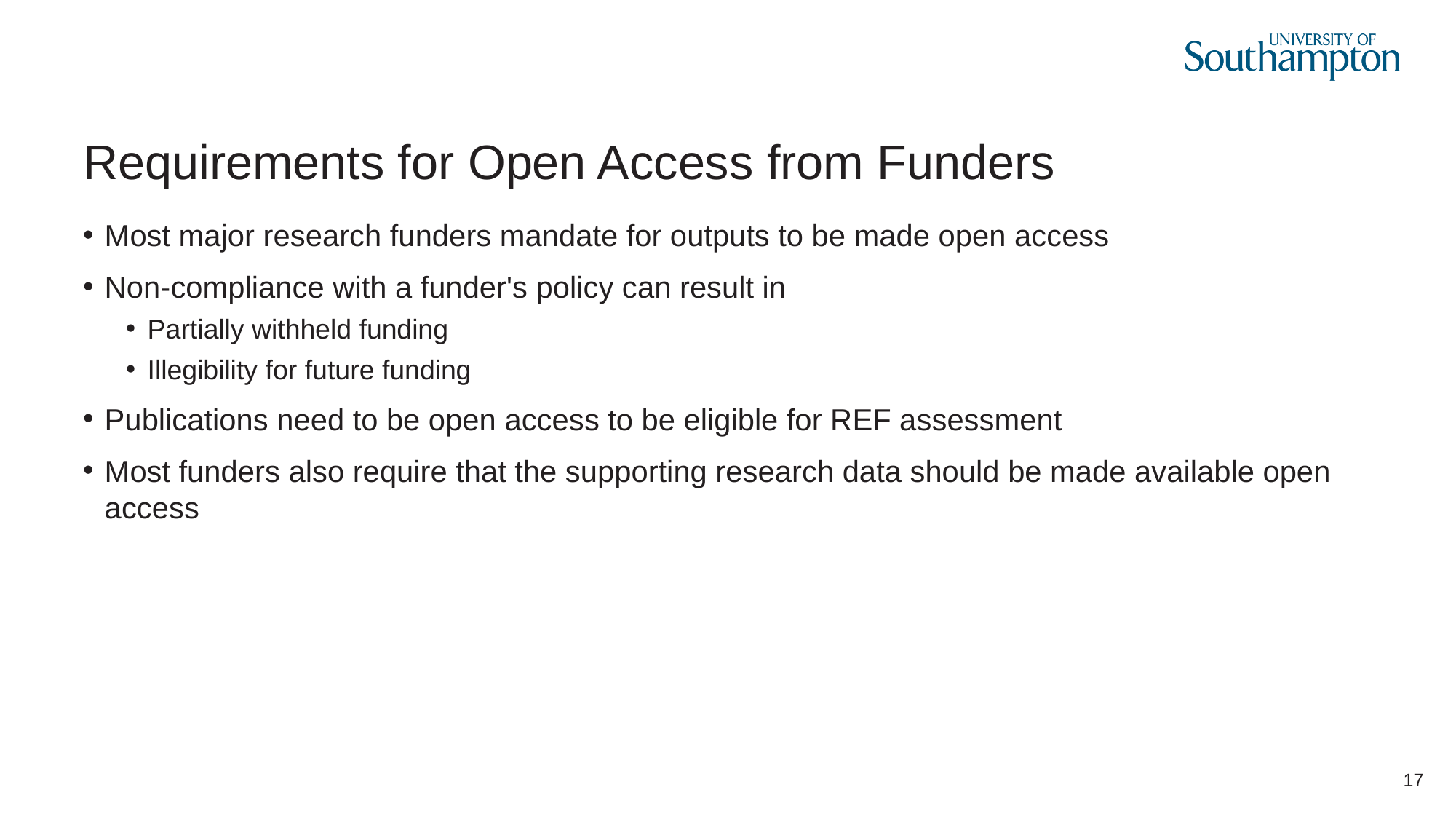

# Requirements for Open Access from Funders
Most major research funders mandate for outputs to be made open access
Non-compliance with a funder's policy can result in
Partially withheld funding
Illegibility for future funding
Publications need to be open access to be eligible for REF assessment
Most funders also require that the supporting research data should be made available open access